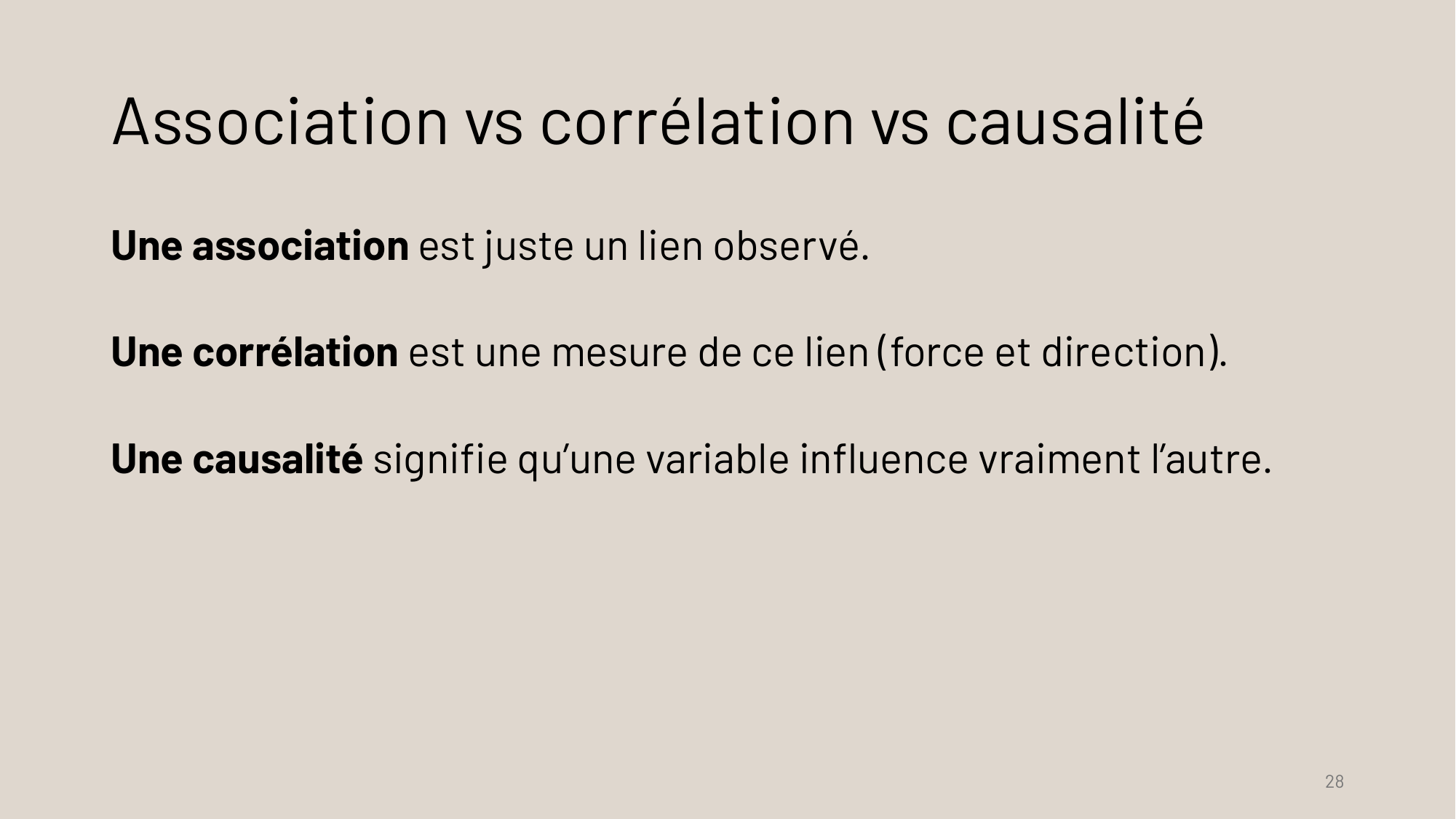

# Association vs corrélation vs causalité
Une association est juste un lien observé.
Une corrélation est une mesure de ce lien (force et direction).
Une causalité signifie qu’une variable influence vraiment l’autre.
28